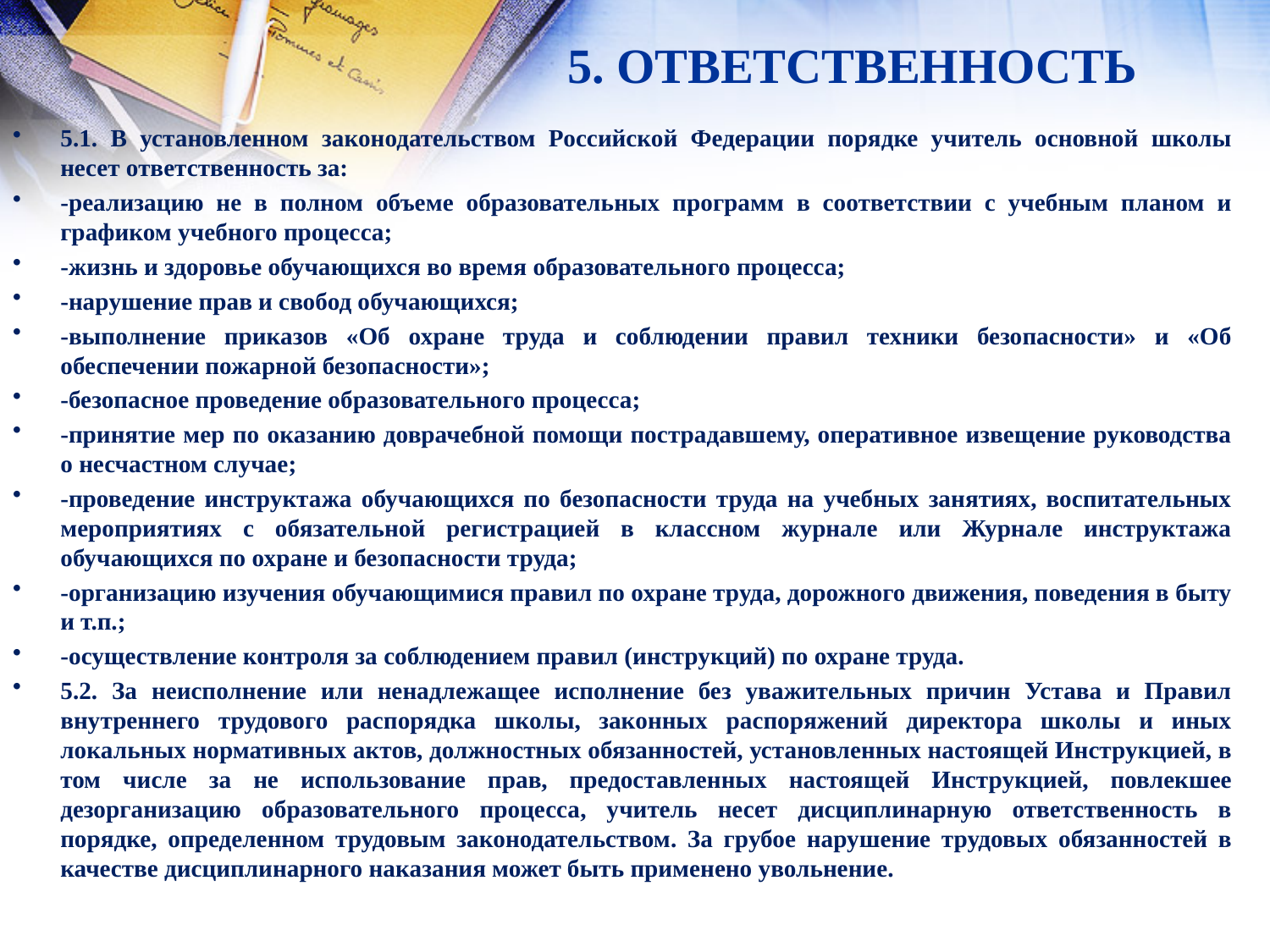

# 5. ОТВЕТСТВЕННОСТЬ
5.1. В установленном законодательством Российской Федерации порядке учитель основной школы несет ответственность за:
-реализацию не в полном объеме образовательных программ в соответствии с учебным планом и графиком учебного процесса;
-жизнь и здоровье обучающихся во время образовательного процесса;
-нарушение прав и свобод обучающихся;
-выполнение приказов «Об охране труда и соблюдении правил техники безопасности» и «Об обеспечении пожарной безопасности»;
-безопасное проведение образовательного процесса;
-принятие мер по оказанию доврачебной помощи пострадавшему, оперативное извещение руководства о несчастном случае;
-проведение инструктажа обучающихся по безопасности труда на учебных занятиях, воспитательных мероприятиях с обязательной регистрацией в классном журнале или Журнале инструктажа обучающихся по охране и безопасности труда;
-организацию изучения обучающимися правил по охране труда, дорожного движения, поведения в быту и т.п.;
-осуществление контроля за соблюдением правил (инструкций) по охране труда.
5.2. За неисполнение или ненадлежащее исполнение без уважительных причин Устава и Правил внутреннего трудового распорядка школы, законных распоряжений директора школы и иных локальных нормативных актов, должностных обязанностей, установленных настоящей Инструкцией, в том числе за не использование прав, предоставленных настоящей Инструкцией, повлекшее дезорганизацию образовательного процесса, учитель несет дисциплинарную ответственность в порядке, определенном трудовым законодательством. За грубое нарушение трудовых обязанностей в качестве дисциплинарного наказания может быть применено увольнение.